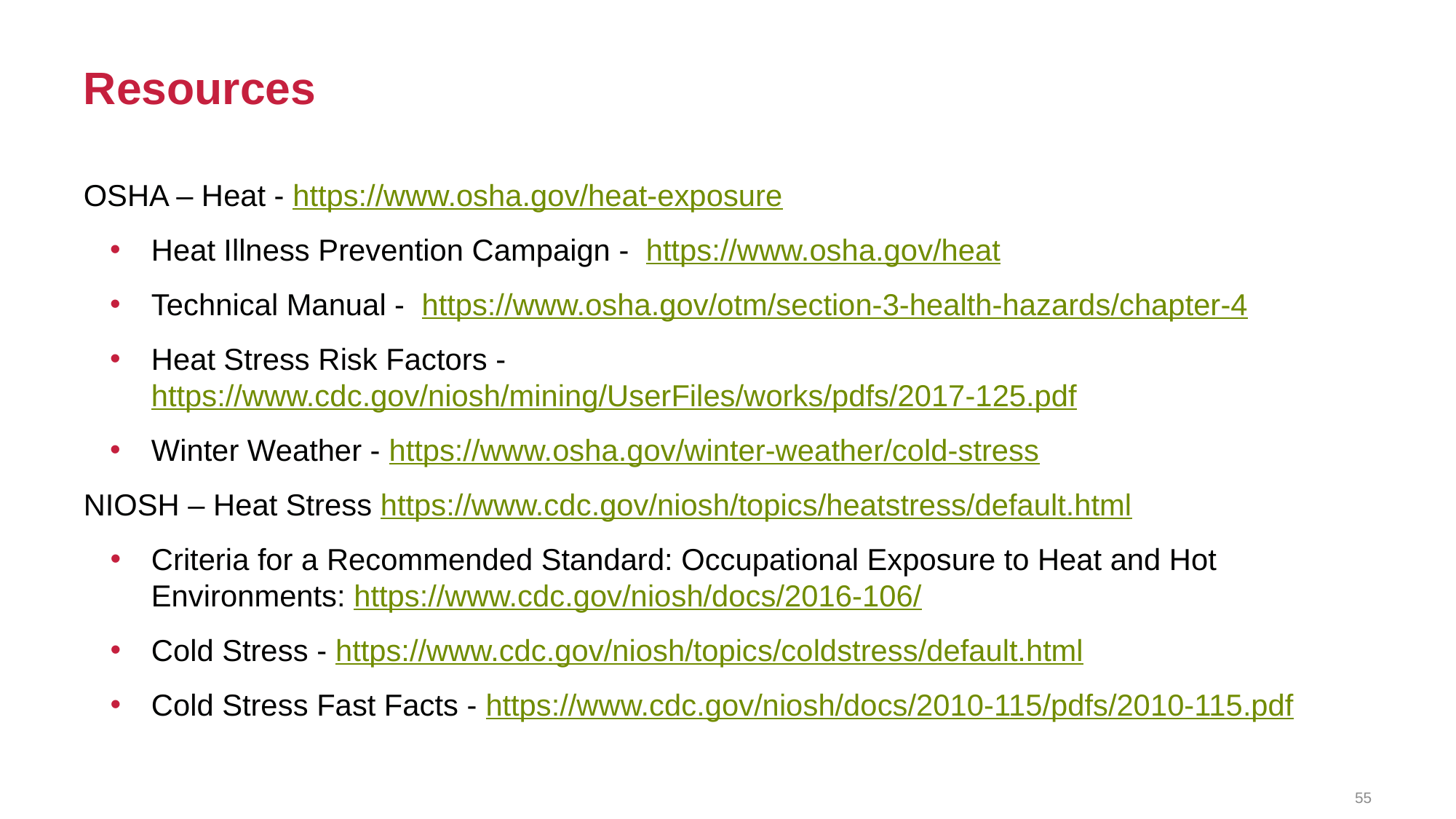

# Resources
OSHA – Heat - https://www.osha.gov/heat-exposure
Heat Illness Prevention Campaign -  https://www.osha.gov/heat
Technical Manual -  https://www.osha.gov/otm/section-3-health-hazards/chapter-4
Heat Stress Risk Factors - https://www.cdc.gov/niosh/mining/UserFiles/works/pdfs/2017-125.pdf
Winter Weather - https://www.osha.gov/winter-weather/cold-stress
NIOSH – Heat Stress https://www.cdc.gov/niosh/topics/heatstress/default.html
Criteria for a Recommended Standard: Occupational Exposure to Heat and Hot Environments: https://www.cdc.gov/niosh/docs/2016-106/
Cold Stress - https://www.cdc.gov/niosh/topics/coldstress/default.html
Cold Stress Fast Facts - https://www.cdc.gov/niosh/docs/2010-115/pdfs/2010-115.pdf
55